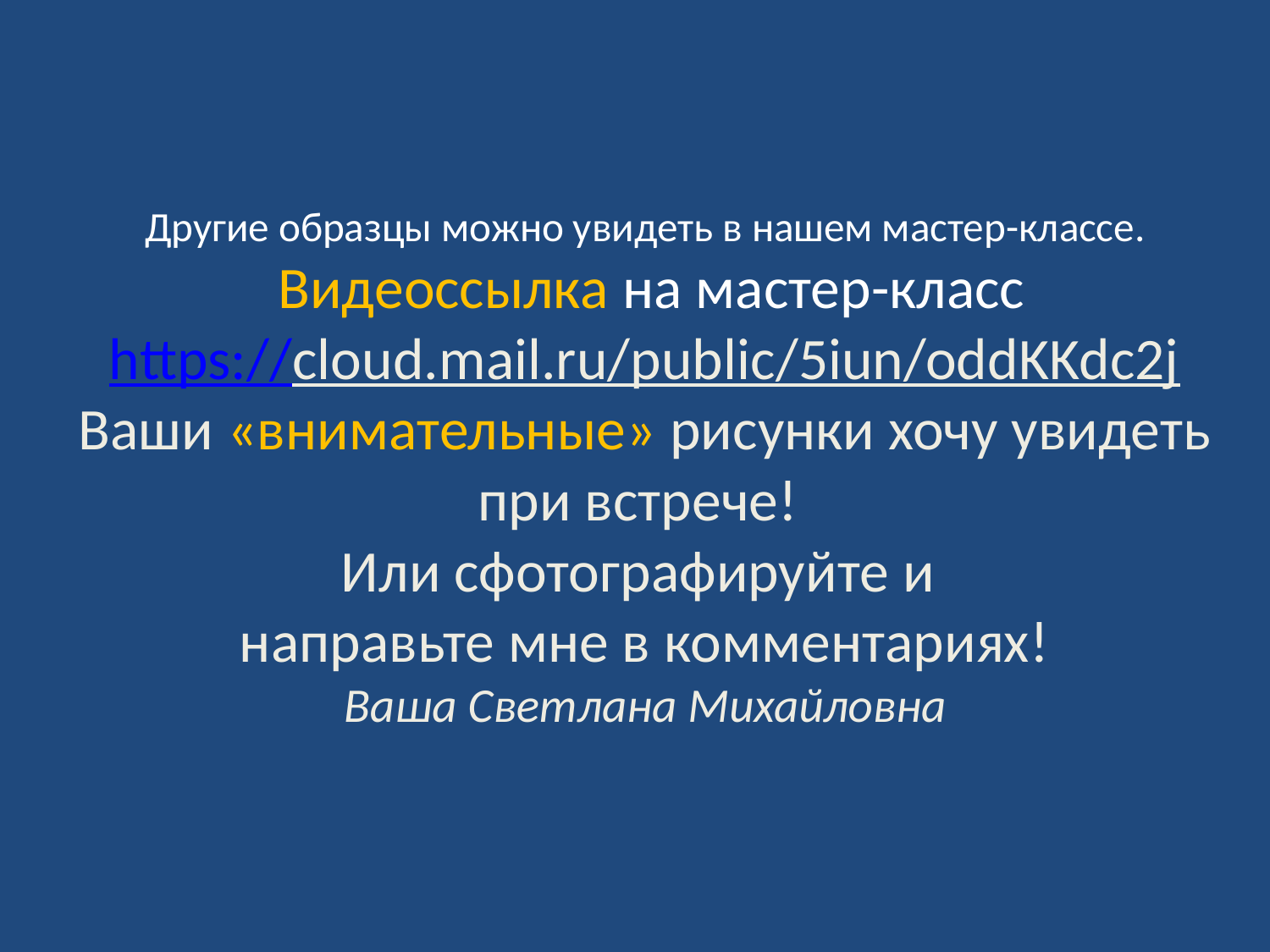

# Другие образцы можно увидеть в нашем мастер-классе. Видеоссылка на мастер-класс https://cloud.mail.ru/public/5iun/oddKKdc2j Ваши «внимательные» рисунки хочу увидеть при встрече! Или сфотографируйте и направьте мне в комментариях! Ваша Светлана Михайловна